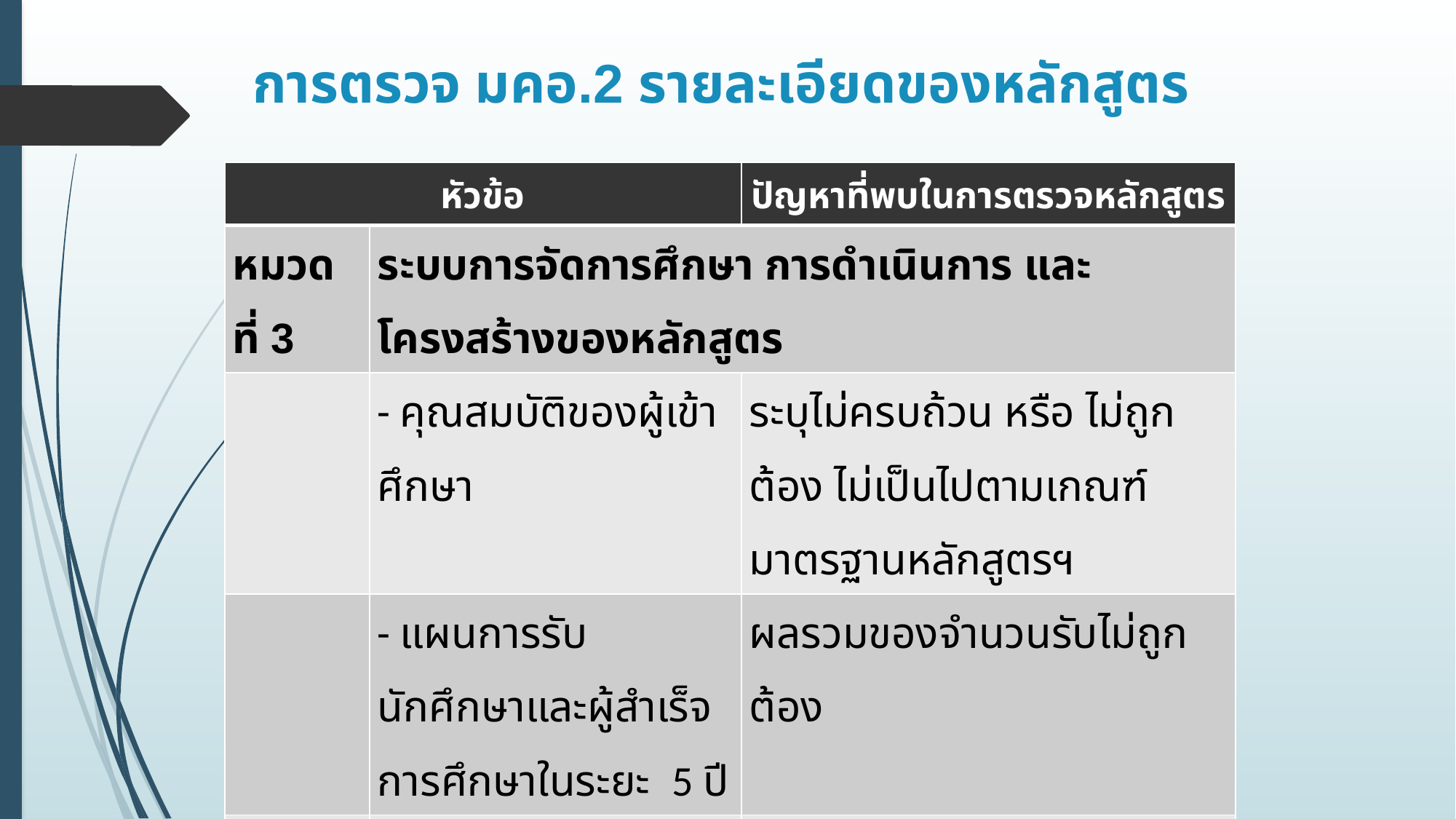

# การตรวจ มคอ.2 รายละเอียดของหลักสูตร
| หัวข้อ |  | ปัญหาที่พบในการตรวจหลักสูตร |
| --- | --- | --- |
| หมวดที่ 3 | ระบบการจัดการศึกษา การดำเนินการ และโครงสร้างของหลักสูตร |  |
|  | - คุณสมบัติของผู้เข้าศึกษา | ระบุไม่ครบถ้วน หรือ ไม่ถูกต้อง ไม่เป็นไปตามเกณฑ์มาตรฐานหลักสูตรฯ |
|  | - แผนการรับนักศึกษาและผู้สำเร็จการศึกษาในระยะ 5 ปี | ผลรวมของจำนวนรับไม่ถูกต้อง |
|  | - โครงสร้างหลักสูตร | - โครงสร้างหลักสูตร ไม่เป็นไปตามเกณฑ์มาตรฐาน |